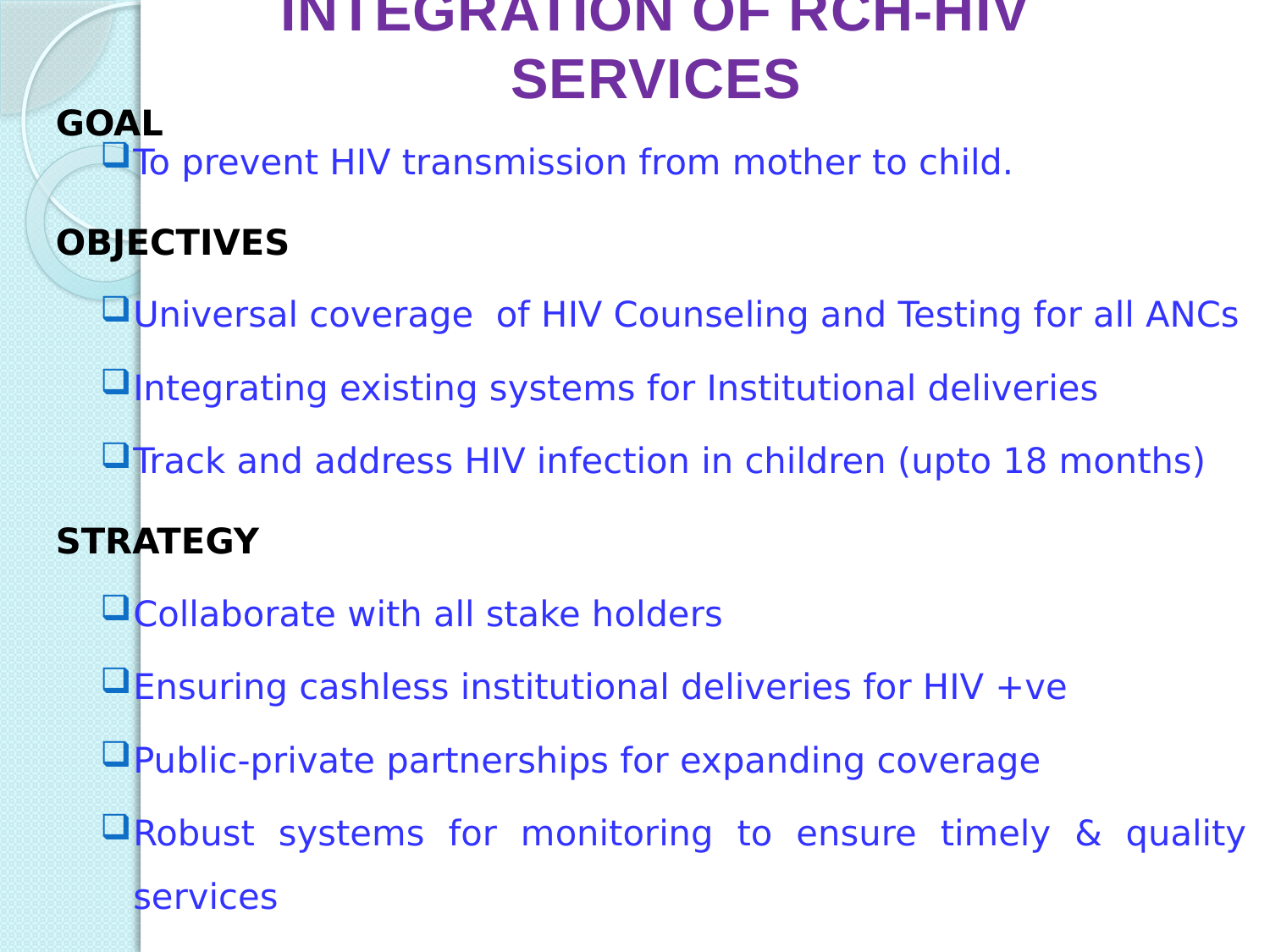

# INTEGRATION OF RCH-HIV SERVICES
GOAL
To prevent HIV transmission from mother to child.

OBJECTIVES
Universal coverage  of HIV Counseling and Testing for all ANCs
Integrating existing systems for Institutional deliveries
Track and address HIV infection in children (upto 18 months)

STRATEGY
Collaborate with all stake holders
Ensuring cashless institutional deliveries for HIV +ve
Public-private partnerships for expanding coverage
Robust systems for monitoring to ensure timely & quality services